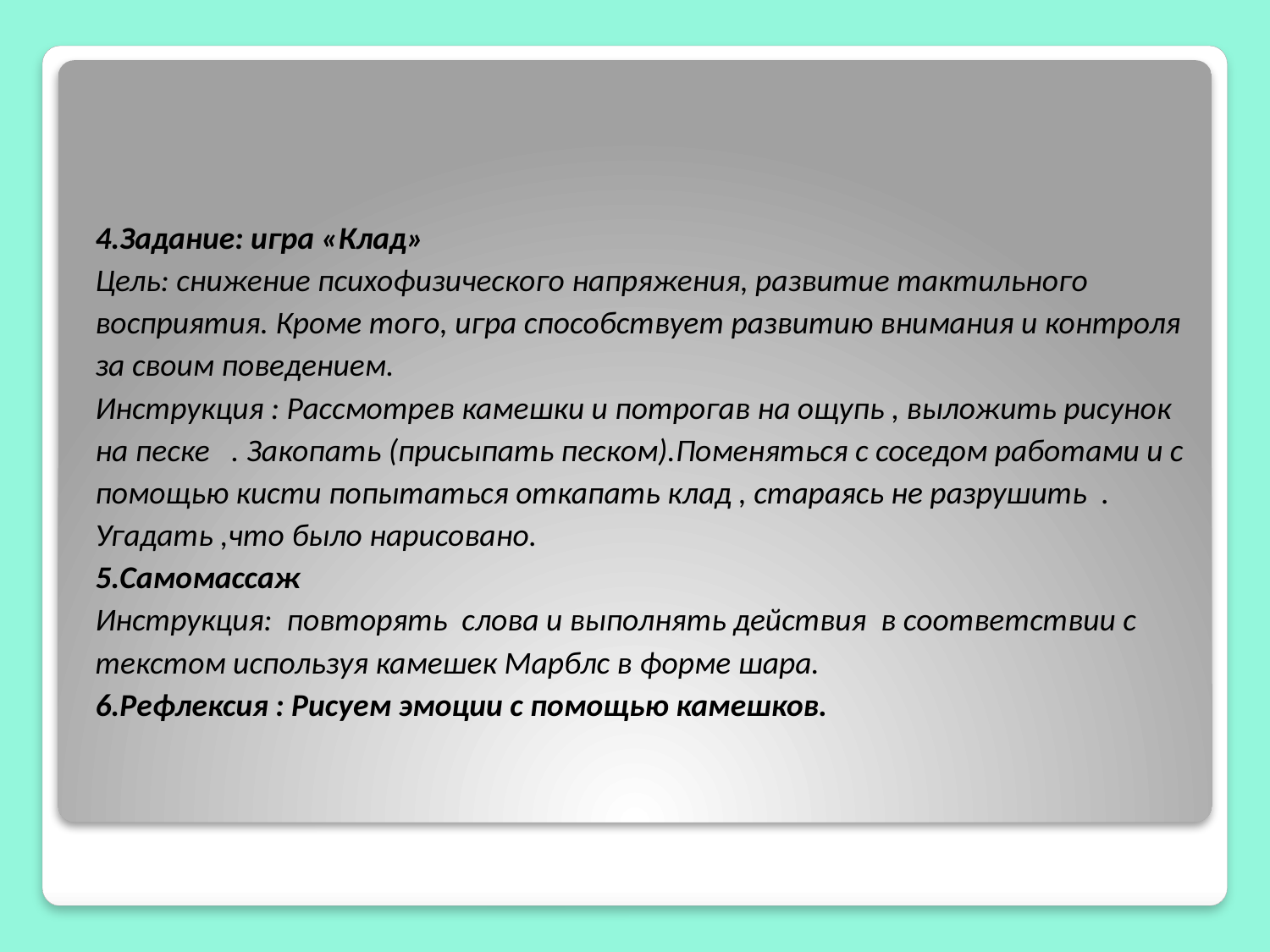

4.Задание: игра «Клад»
Цель: снижение психофизического напряжения, развитие тактильного
восприятия. Кроме того, игра способствует развитию внимания и контроля
за своим поведением.
Инструкция : Рассмотрев камешки и потрогав на ощупь , выложить рисунок
на песке   . Закопать (присыпать песком).Поменяться с соседом работами и с
помощью кисти попытаться откапать клад , стараясь не разрушить  .
Угадать ,что было нарисовано.
5.Самомассаж
Инструкция:  повторять  слова и выполнять действия  в соответствии с
текстом используя камешек Марблс в форме шара.
6.Рефлексия : Рисуем эмоции с помощью камешков.